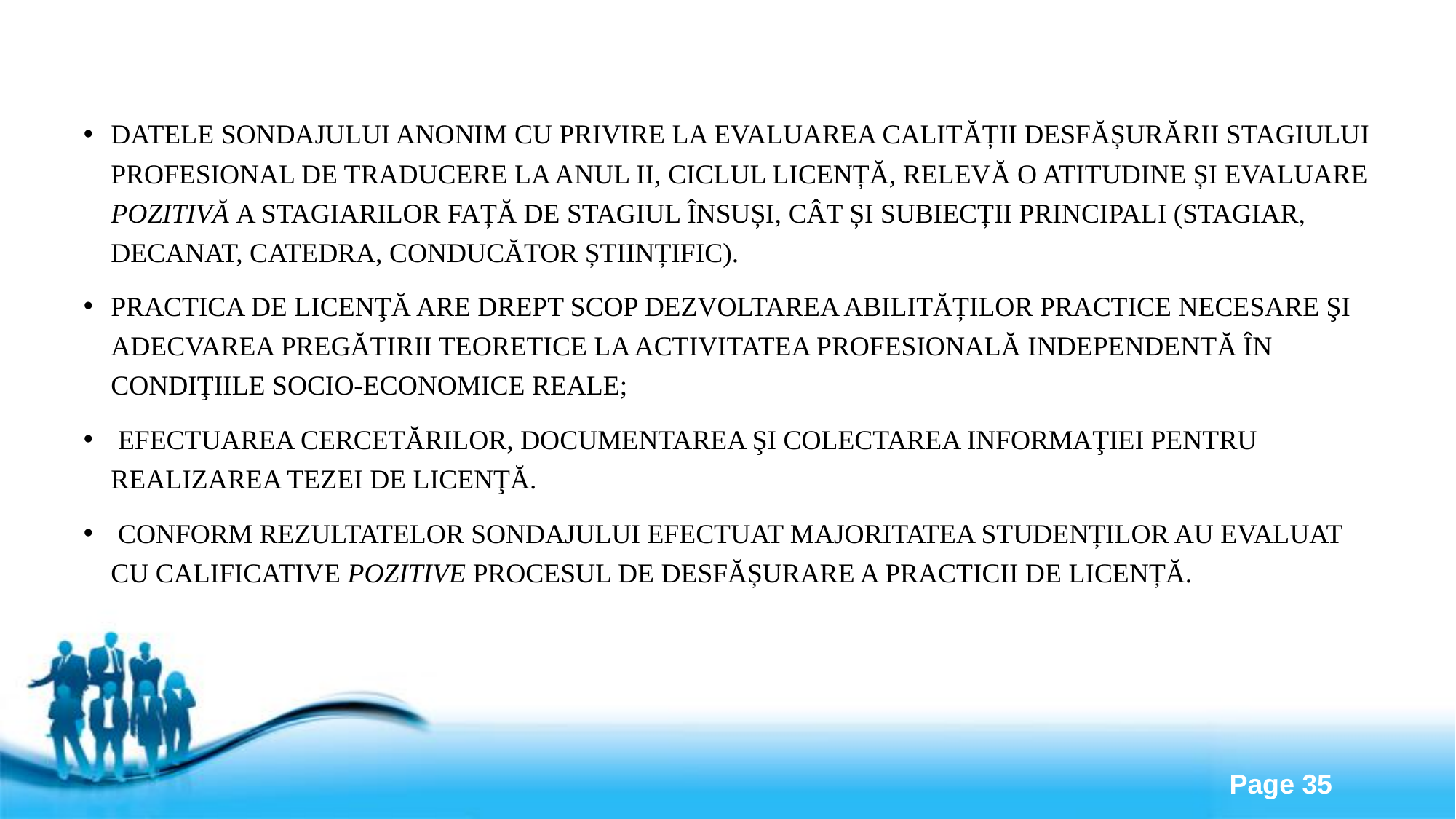

Datele sondajului anonim cu privire la evaluarea calității desfășurării stagiului profesional de traducere la anul II, ciclul Licență, relevă o atitudine și evaluare pozitivă a stagiarilor față de stagiul însuși, cât și subiecții principali (stagiar, decanat, catedra, conducător științific).
Practica de licenţă are drept scop dezvoltarea abilităților practice necesare şi adecvarea pregătirii teoretice la activitatea profesională independentă în condiţiile socio-economice reale;
 efectuarea cercetărilor, documentarea şi colectarea informaţiei pentru realizarea tezei de licenţă.
 Conform rezultatelor sondajului efectuat majoritatea studenților au evaluat cu calificative pozitive procesul de desfășurare a practicii de licență.